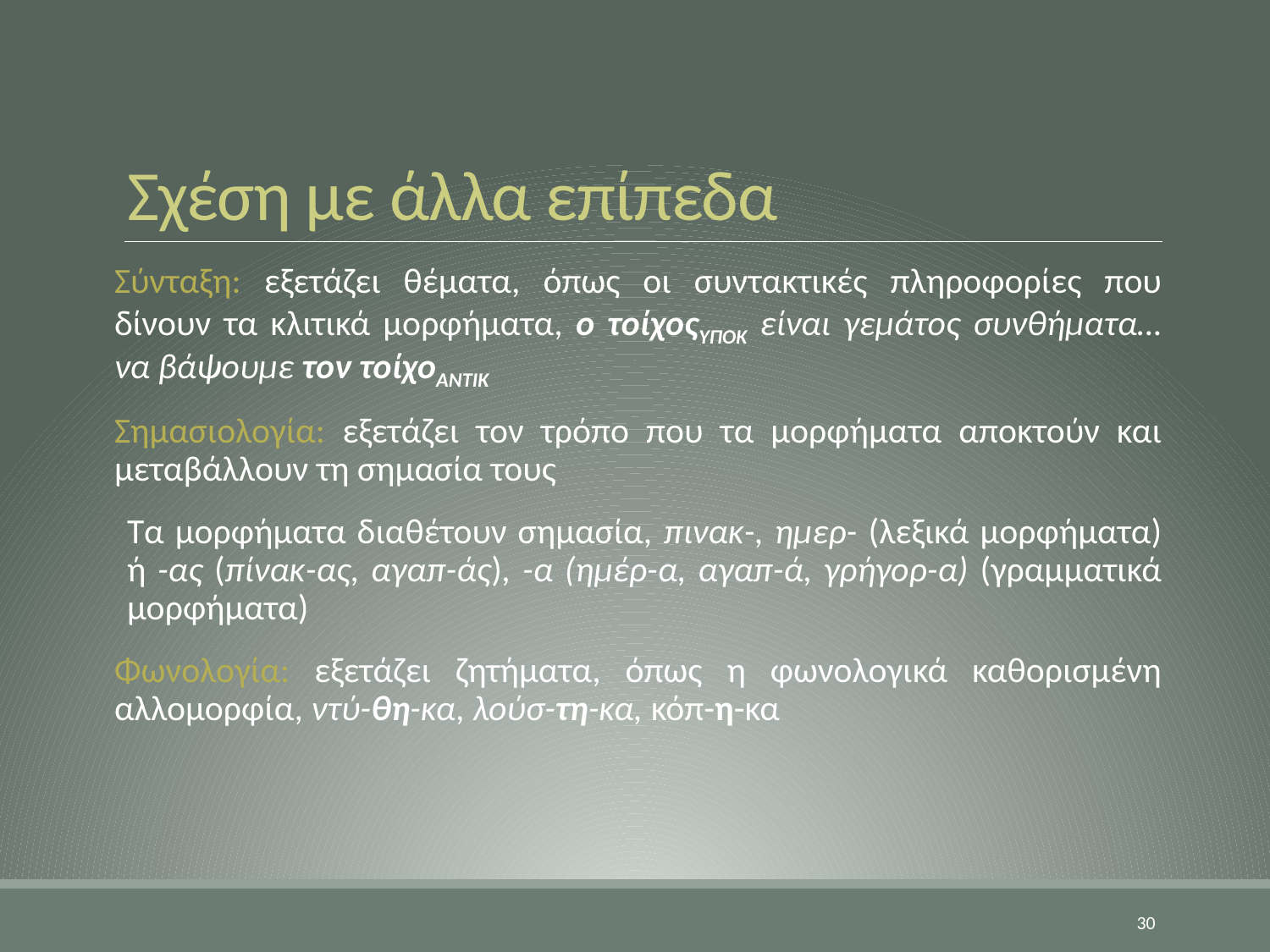

# Σχέση με άλλα επίπεδα
Σύνταξη: εξετάζει θέματα, όπως οι συντακτικές πληροφορίες που δίνουν τα κλιτικά μορφήματα, ο τοίχοςΥΠΟΚ είναι γεμάτος συνθήματα… να βάψουμε τον τοίχοΑΝΤΙΚ
Σημασιολογία: εξετάζει τον τρόπο που τα μορφήματα αποκτούν και μεταβάλλουν τη σημασία τους
Τα μορφήματα διαθέτουν σημασία, πινακ-, ημερ- (λεξικά μορφήματα) ή -ας (πίνακ-ας, αγαπ-άς), -α (ημέρ-α, αγαπ-ά, γρήγορ-α) (γραμματικά μορφήματα)
Φωνολογία: εξετάζει ζητήματα, όπως η φωνολογικά καθορισμένη αλλομορφία, ντύ-θη-κα, λούσ-τη-κα, κόπ-η-κα
30